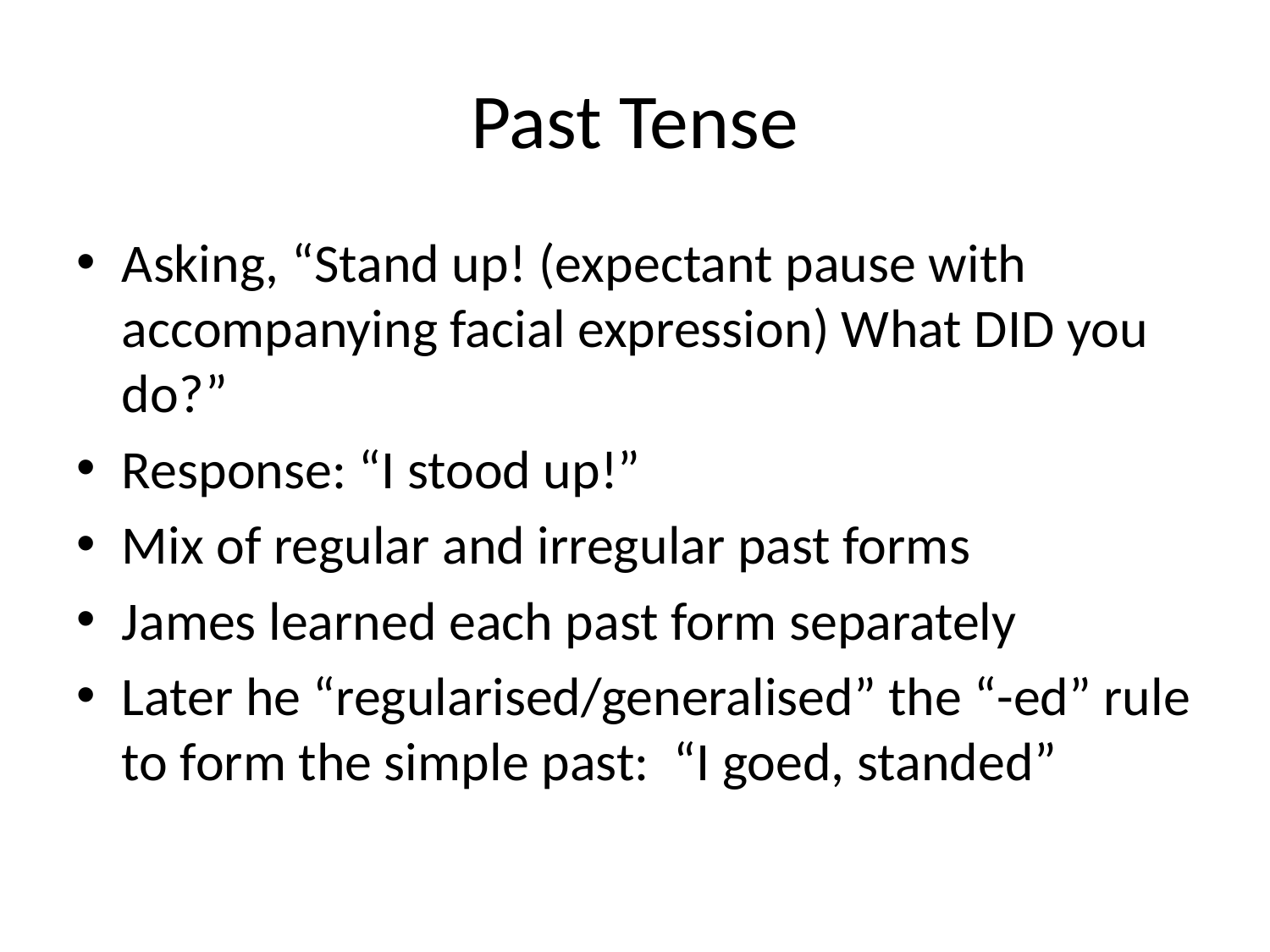

# Past Tense
Asking, “Stand up! (expectant pause with accompanying facial expression) What DID you do?”
Response: “I stood up!”
Mix of regular and irregular past forms
James learned each past form separately
Later he “regularised/generalised” the “-ed” rule to form the simple past:  “I goed, standed”